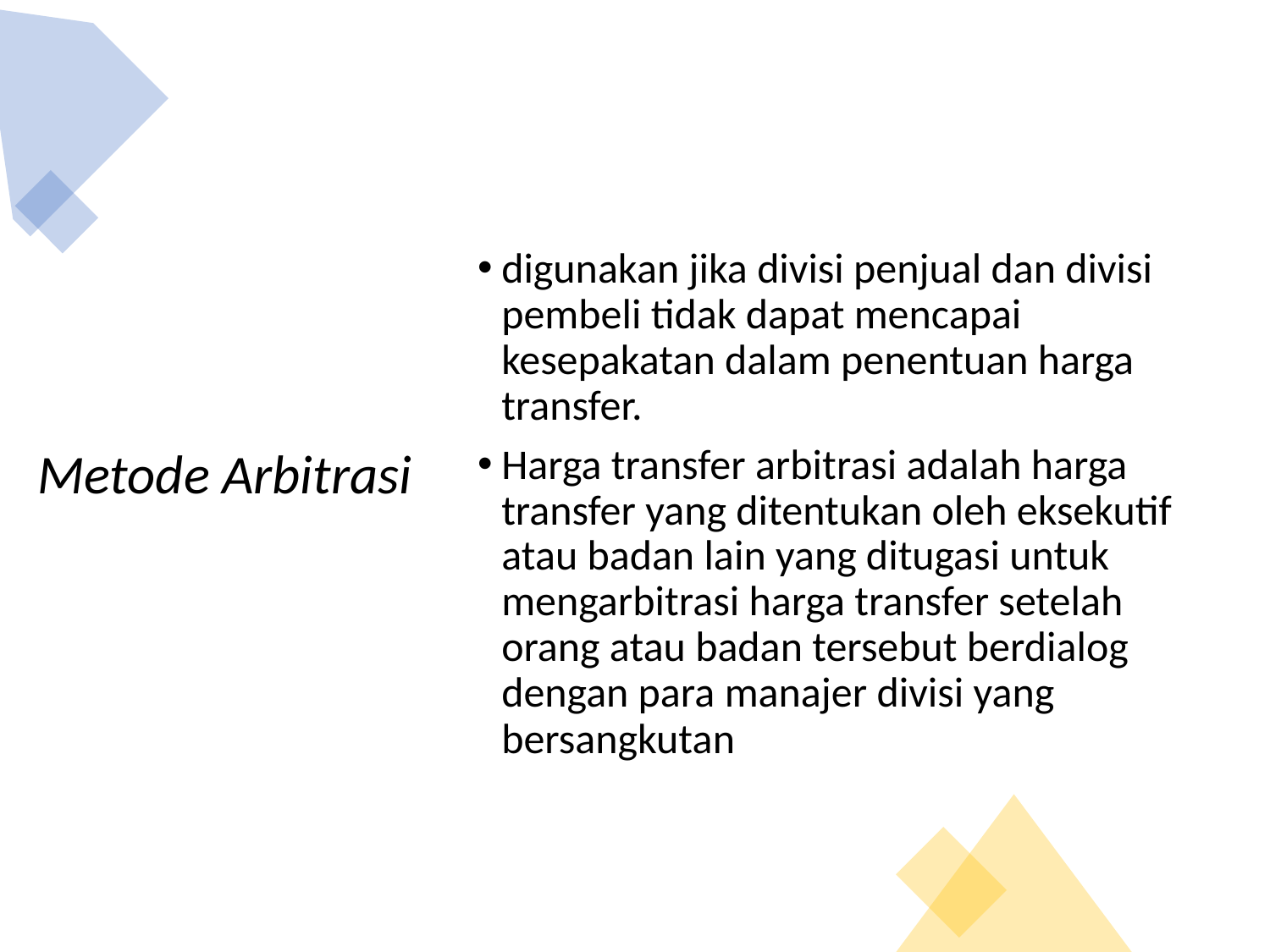

# Metode Arbitrasi
digunakan jika divisi penjual dan divisi pembeli tidak dapat mencapai kesepakatan dalam penentuan harga transfer.
Harga transfer arbitrasi adalah harga transfer yang ditentukan oleh eksekutif atau badan lain yang ditugasi untuk mengarbitrasi harga transfer setelah orang atau badan tersebut berdialog dengan para manajer divisi yang bersangkutan